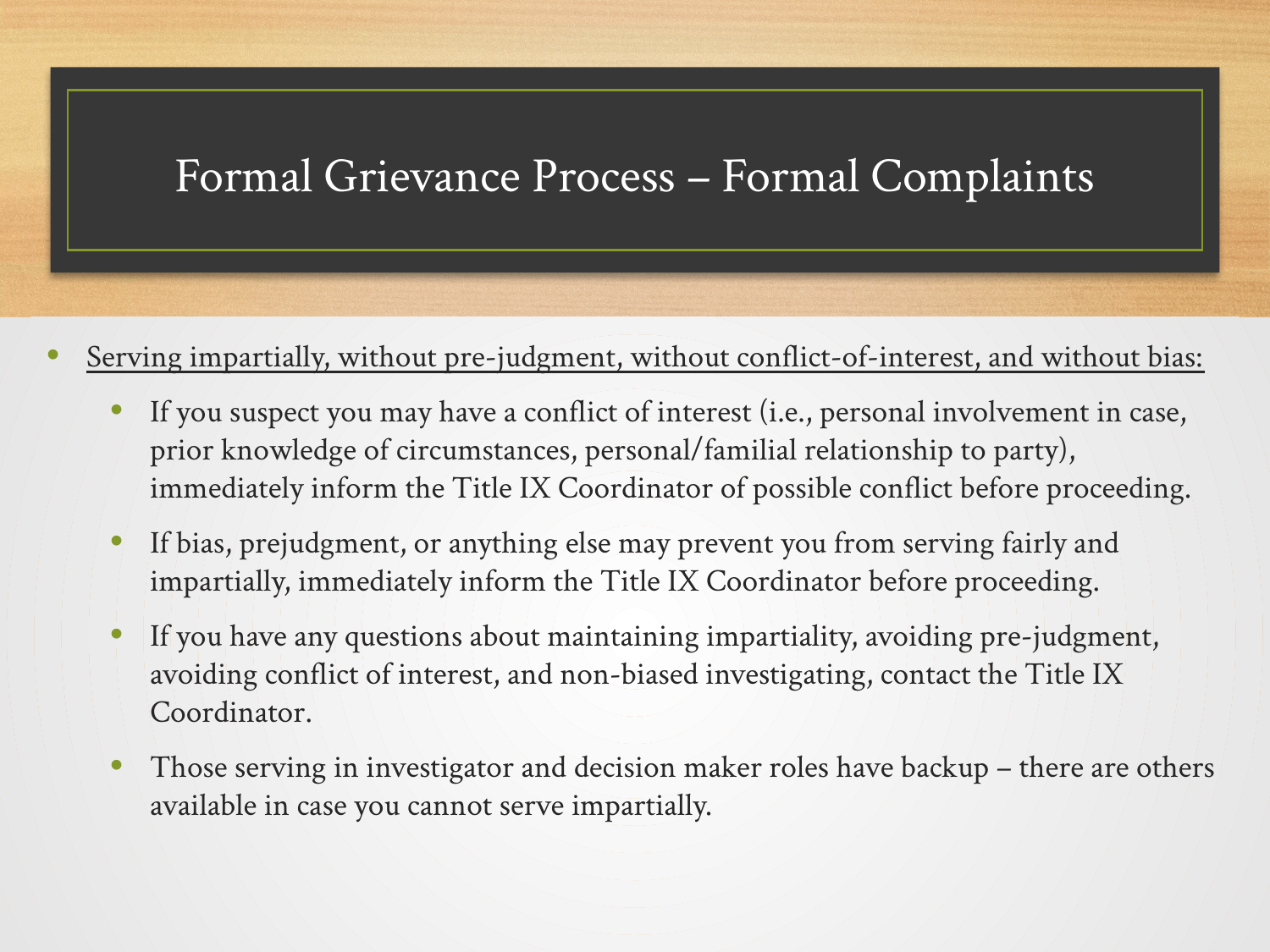

# Formal Grievance Process – Formal Complaints

Serving impartially, without pre-judgment, without conflict-of-interest, and without bias:
If you suspect you may have a conflict of interest (i.e., personal involvement in case, prior knowledge of circumstances, personal/familial relationship to party), immediately inform the Title IX Coordinator of possible conflict before proceeding.
If bias, prejudgment, or anything else may prevent you from serving fairly and impartially, immediately inform the Title IX Coordinator before proceeding.
If you have any questions about maintaining impartiality, avoiding pre-judgment, avoiding conflict of interest, and non-biased investigating, contact the Title IX Coordinator.
Those serving in investigator and decision maker roles have backup – there are others available in case you cannot serve impartially.